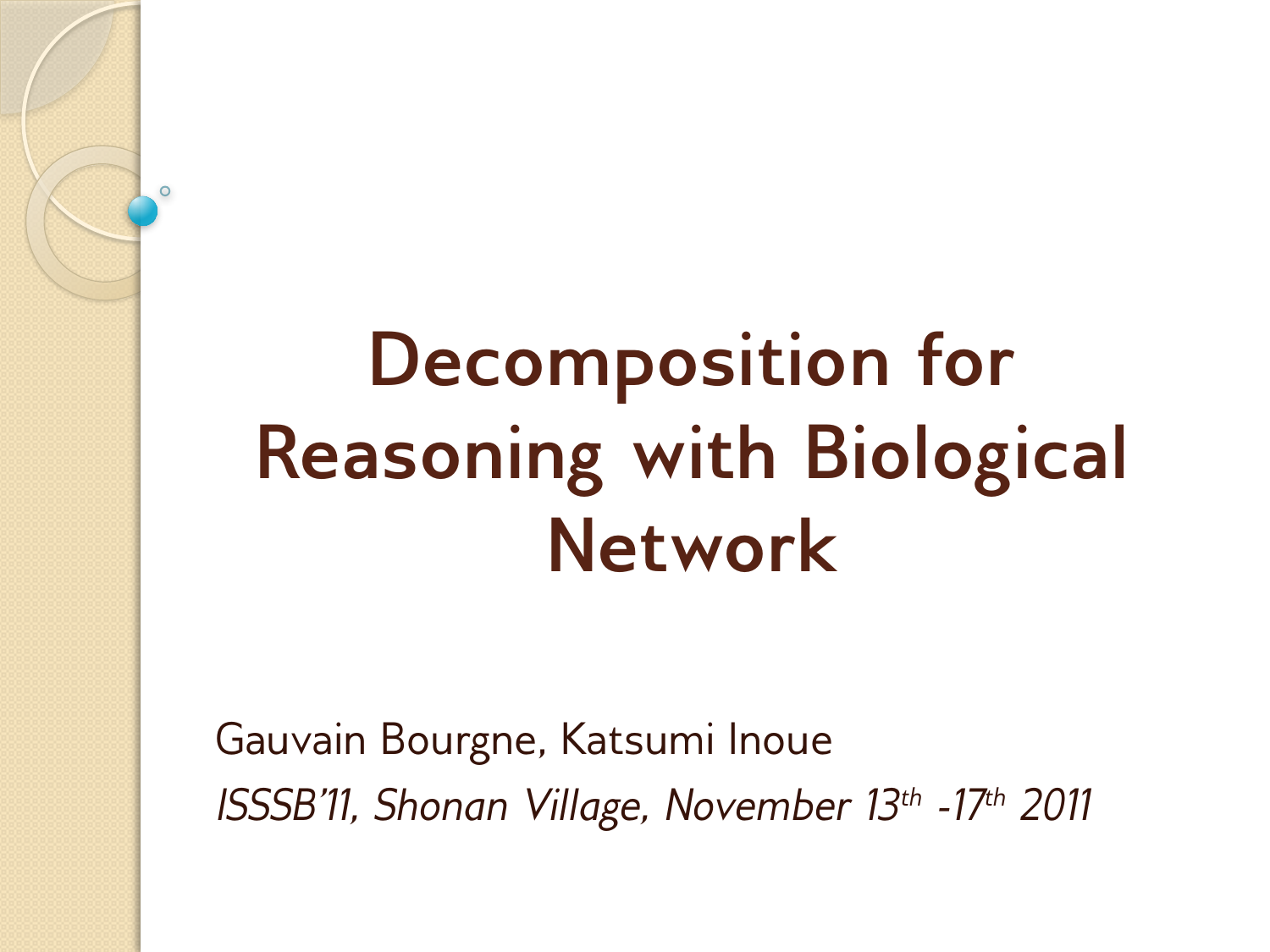

# Decomposition for Reasoning with Biological Network
Gauvain Bourgne, Katsumi Inoue
ISSSB’11, Shonan Village, November 13th -17th 2011